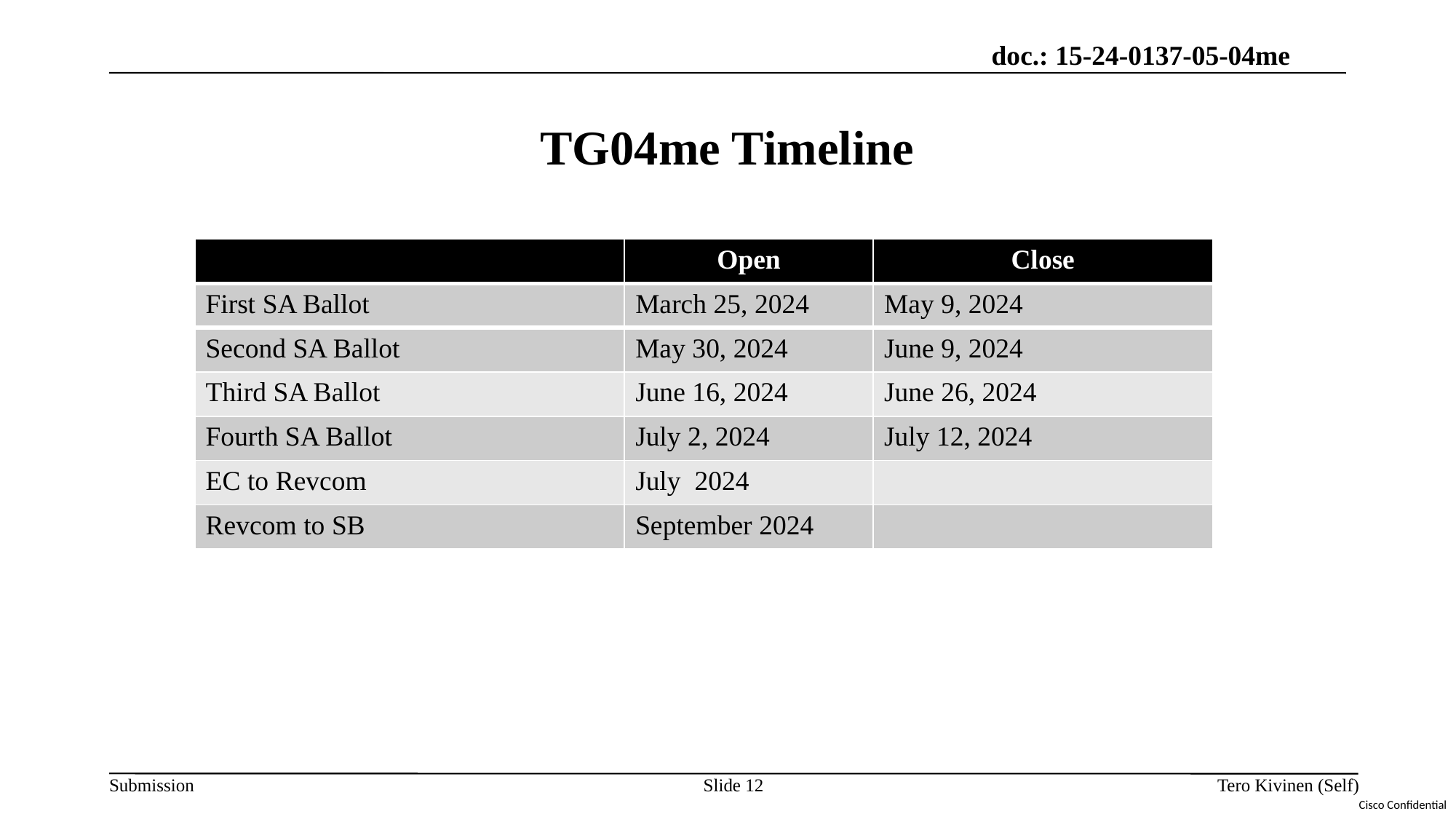

TG04me Timeline
|  | Open | Close |
| --- | --- | --- |
| First SA Ballot | March 25, 2024 | May 9, 2024 |
| Second SA Ballot | May 30, 2024 | June 9, 2024 |
| Third SA Ballot | June 16, 2024 | June 26, 2024 |
| Fourth SA Ballot | July 2, 2024 | July 12, 2024 |
| EC to Revcom | July 2024 |  |
| Revcom to SB | September 2024 |  |
Slide 12
Tero Kivinen (Self)